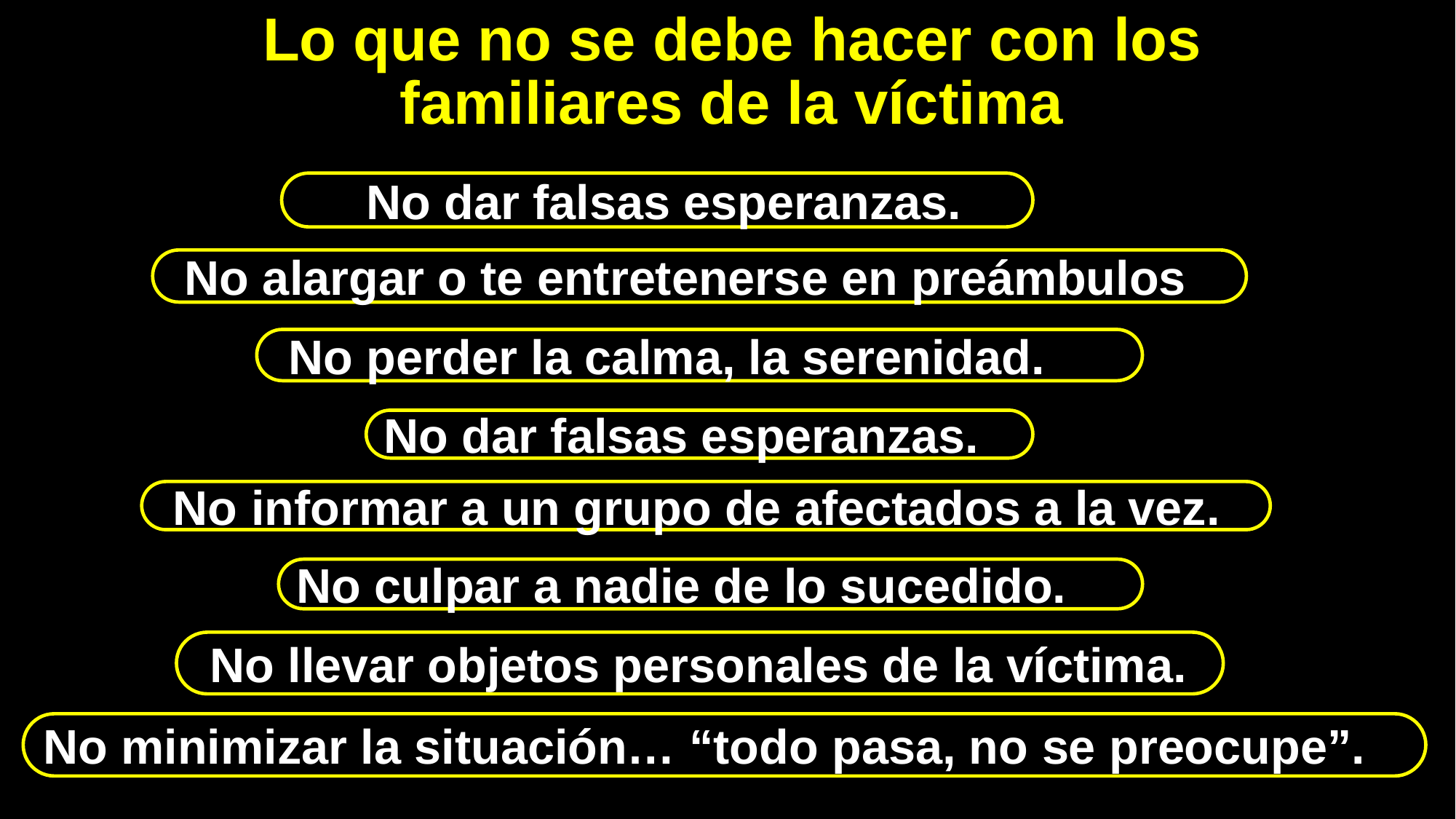

# Lo que no se debe hacer con los familiares de la víctima
 No dar falsas esperanzas.
 No alargar o te entretenerse en preámbulos
 No perder la calma, la serenidad.
No dar falsas esperanzas.
 No informar a un grupo de afectados a la vez.
No culpar a nadie de lo sucedido.
 No llevar objetos personales de la víctima.
No minimizar la situación… “todo pasa, no se preocupe”.